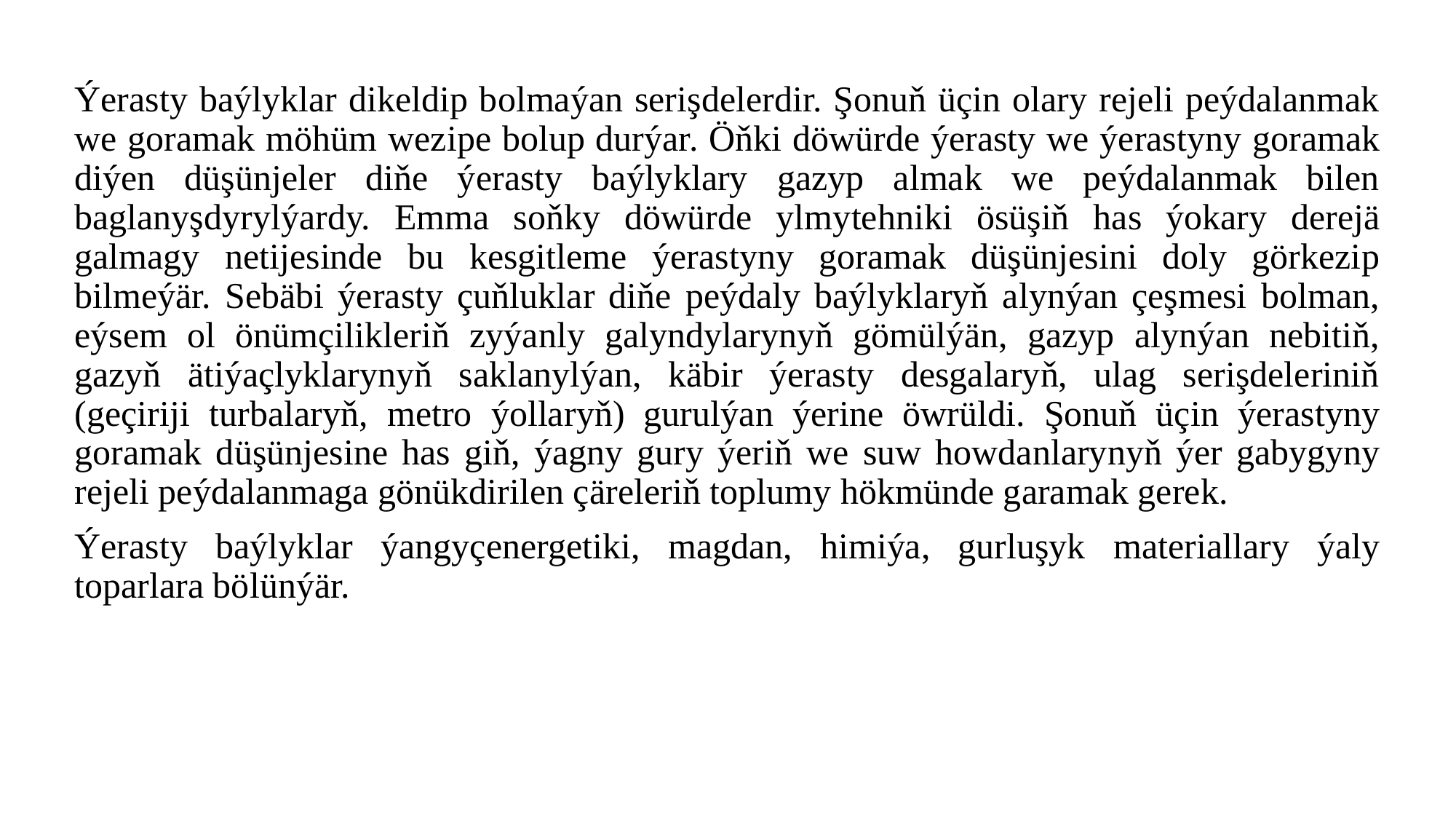

Ýerasty baýlyklar dikeldip bolmaýan serişdelerdir. Şonuň üçin olary rejeli peýdalanmak we goramak möhüm wezipe bolup durýar. Öňki döwürde ýerasty we ýerastyny goramak diýen düşünjeler diňe ýerasty baýlyklary gazyp almak we peýdalanmak bilen baglanyşdyrylýardy. Emma soňky döwürde ylmy­tehniki ösüşiň has ýokary derejä galmagy netijesinde bu kesgitleme ýerastyny goramak düşünjesini doly görkezip bilmeýär. Sebäbi ýerasty çuňluklar diňe peýdaly baýlyklaryň alynýan çeşmesi bolman, eýsem ol önümçilikleriň zyýanly galyndylarynyň gömülýän, gazyp alynýan nebitiň, gazyň ätiýaçlyklarynyň saklanylýan, käbir ýerasty desgalaryň, ulag serişdeleriniň (geçiriji turbalaryň, metro ýollaryň) gurulýan ýerine öwrüldi. Şonuň üçin ýerastyny goramak düşünjesine has giň, ýagny gury ýeriň we suw howdanlarynyň ýer gabygyny rejeli peýdalanmaga gönükdirilen çäreleriň toplumy hökmünde garamak gerek.
Ýerasty baýlyklar ýangyç­energetiki, magdan, himiýa, gurluşyk materiallary ýaly toparlara bölünýär.